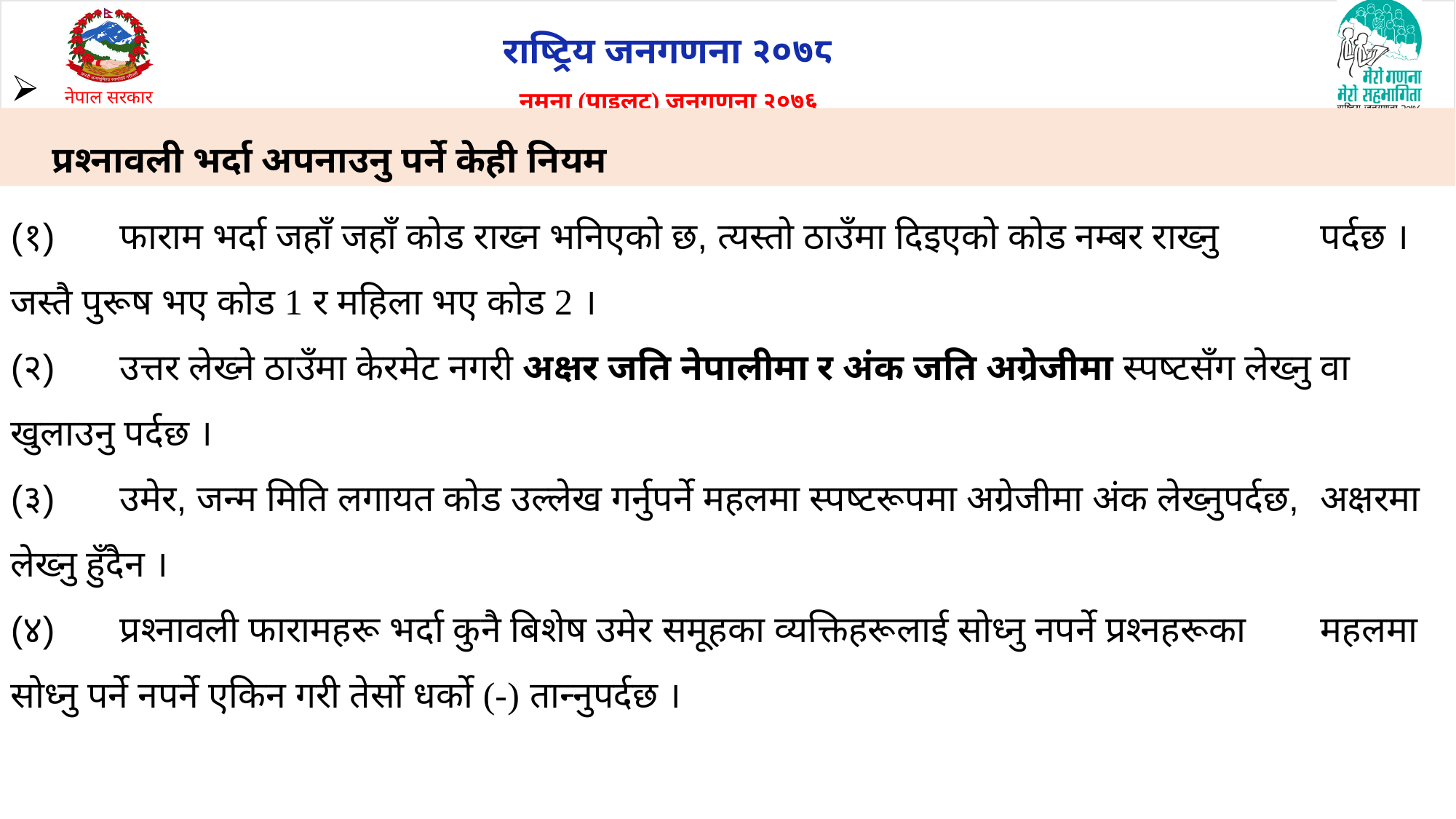

# प्रश्नावली भर्दा अपनाउनु पर्ने केही नियम
(१)	फाराम भर्दा जहाँ जहाँ कोड राख्न भनिएको छ, त्यस्तो ठाउँमा दिइएको कोड नम्बर राख्नु 	पर्दछ । जस्तै पुरूष भए कोड 1 र महिला भए कोड 2 ।
(२)	उत्तर लेख्ने ठाउँमा केरमेट नगरी अक्षर जति नेपालीमा र अंक जति अग्रेजीमा स्पष्टसँग लेख्नु वा 	खुलाउनु पर्दछ ।
(३)	उमेर, जन्म मिति लगायत कोड उल्लेख गर्नुपर्ने महलमा स्पष्टरूपमा अग्रेजीमा अंक लेख्नुपर्दछ, 	अक्षरमा लेख्नु हुँदैन ।
(४)	प्रश्नावली फारामहरू भर्दा कुनै बिशेष उमेर समूहका व्यक्तिहरूलाई सोध्नु नपर्ने प्रश्नहरूका 	महलमा सोध्नु पर्ने नपर्ने एकिन गरी तेर्सो धर्को (-) तान्नुपर्दछ ।